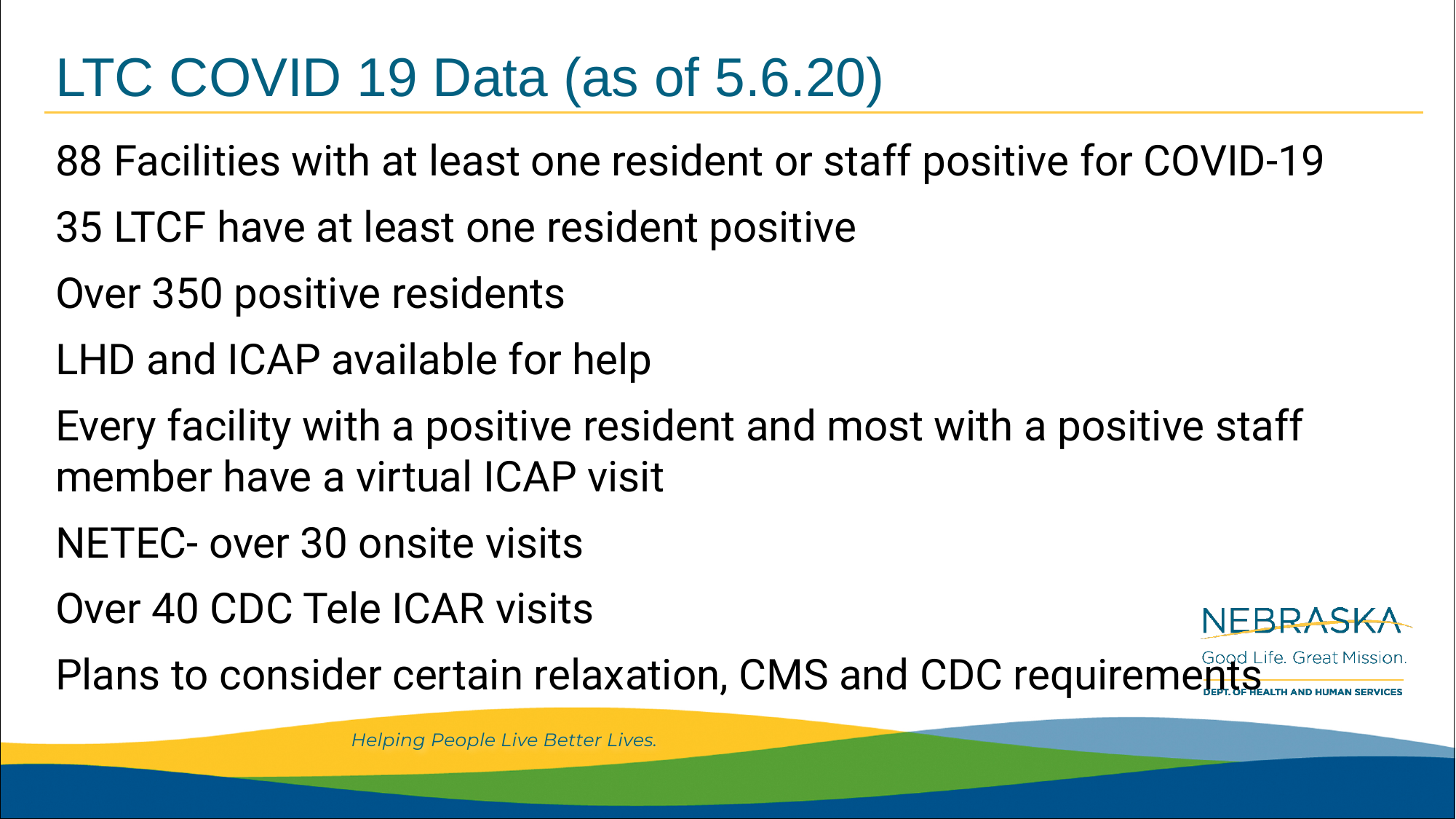

# LTC COVID 19 Data (as of 5.6.20)
88 Facilities with at least one resident or staff positive for COVID-19
35 LTCF have at least one resident positive
Over 350 positive residents
LHD and ICAP available for help
Every facility with a positive resident and most with a positive staff member have a virtual ICAP visit
NETEC- over 30 onsite visits
Over 40 CDC Tele ICAR visits
Plans to consider certain relaxation, CMS and CDC requirements